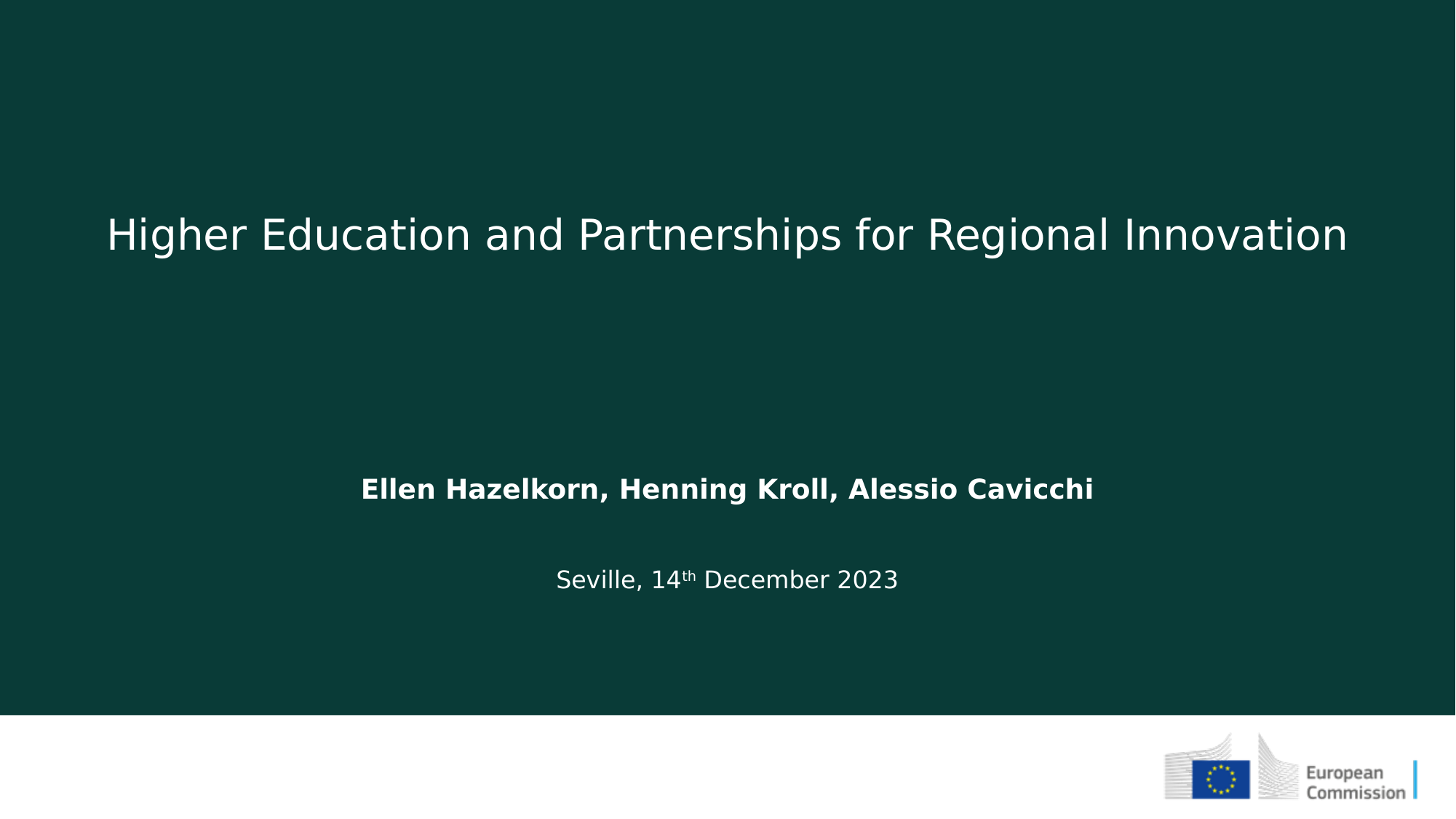

# Higher Education and Partnerships for Regional Innovation
Ellen Hazelkorn, Henning Kroll, Alessio Cavicchi
Seville, 14th December 2023